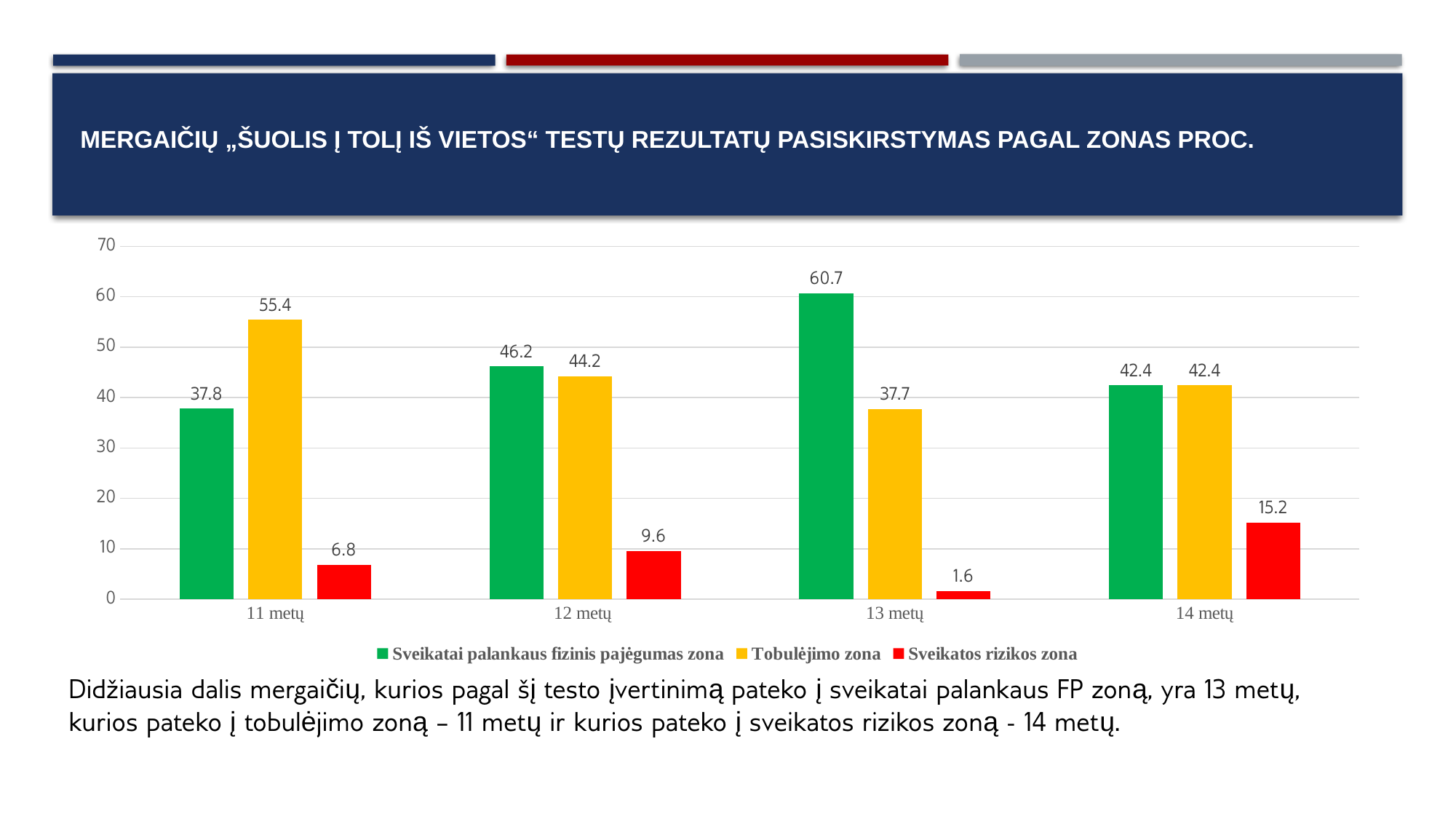

# mergaičių „Šuolis į tolį iš vietos“ testų rezultatų pasiskirstymas pagal zonas proc.

### Chart

| Category | Sveikatai palankaus fizinis pajėgumas zona | Tobulėjimo zona | Sveikatos rizikos zona |
|---|---|---|---|
| 11 metų | 37.8 | 55.4 | 6.8 |
| 12 metų  | 46.2 | 44.2 | 9.6 |
| 13 metų | 60.7 | 37.7 | 1.6 |
| 14 metų | 42.4 | 42.4 | 15.2 |
Didžiausia dalis mergaičių, kurios pagal šį testo įvertinimą pateko į sveikatai palankaus FP zoną, yra 13 metų, kurios pateko į tobulėjimo zoną – 11 metų ir kurios pateko į sveikatos rizikos zoną - 14 metų.